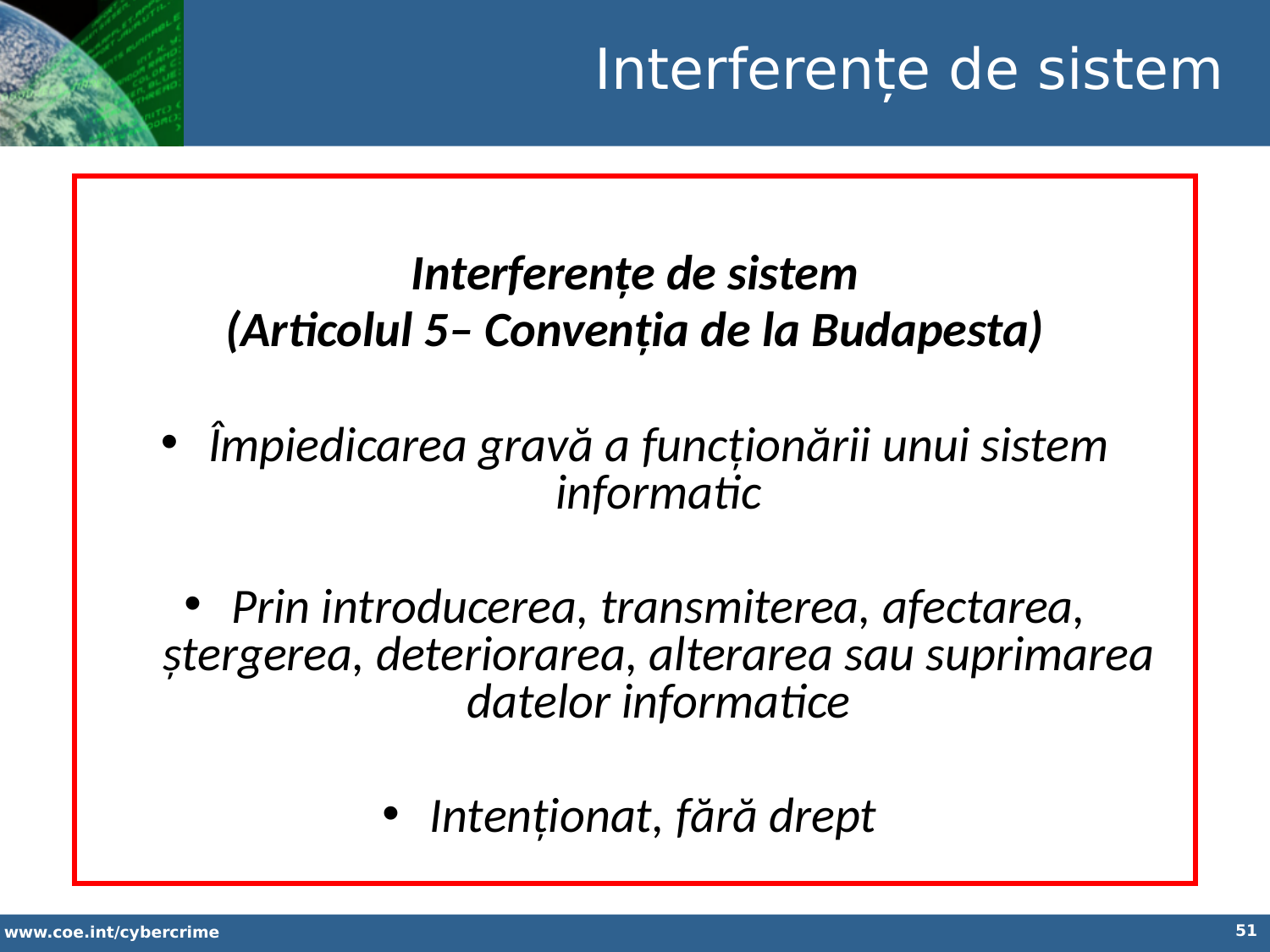

Interferențe de sistem

Interferențe de sistem
(Articolul 5– Convenția de la Budapesta)

Împiedicarea gravă a funcționării unui sistem informatic

Prin introducerea, transmiterea, afectarea, ștergerea, deteriorarea, alterarea sau suprimarea datelor informatice

Intenționat, fără drept